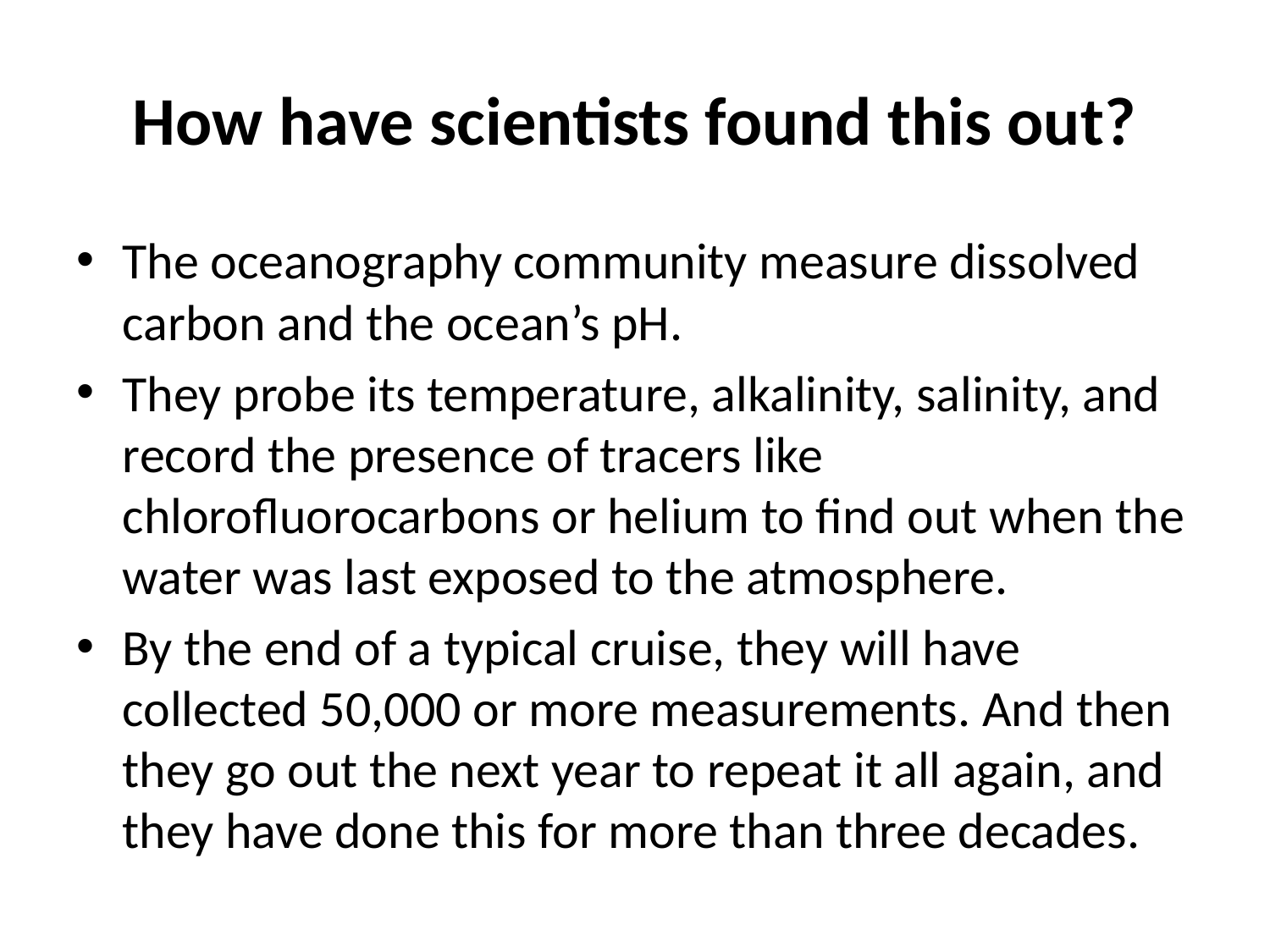

# How have scientists found this out?
The oceanography community measure dissolved carbon and the ocean’s pH.
They probe its temperature, alkalinity, salinity, and record the presence of tracers like chlorofluorocarbons or helium to find out when the water was last exposed to the atmosphere.
By the end of a typical cruise, they will have collected 50,000 or more measurements. And then they go out the next year to repeat it all again, and they have done this for more than three decades.